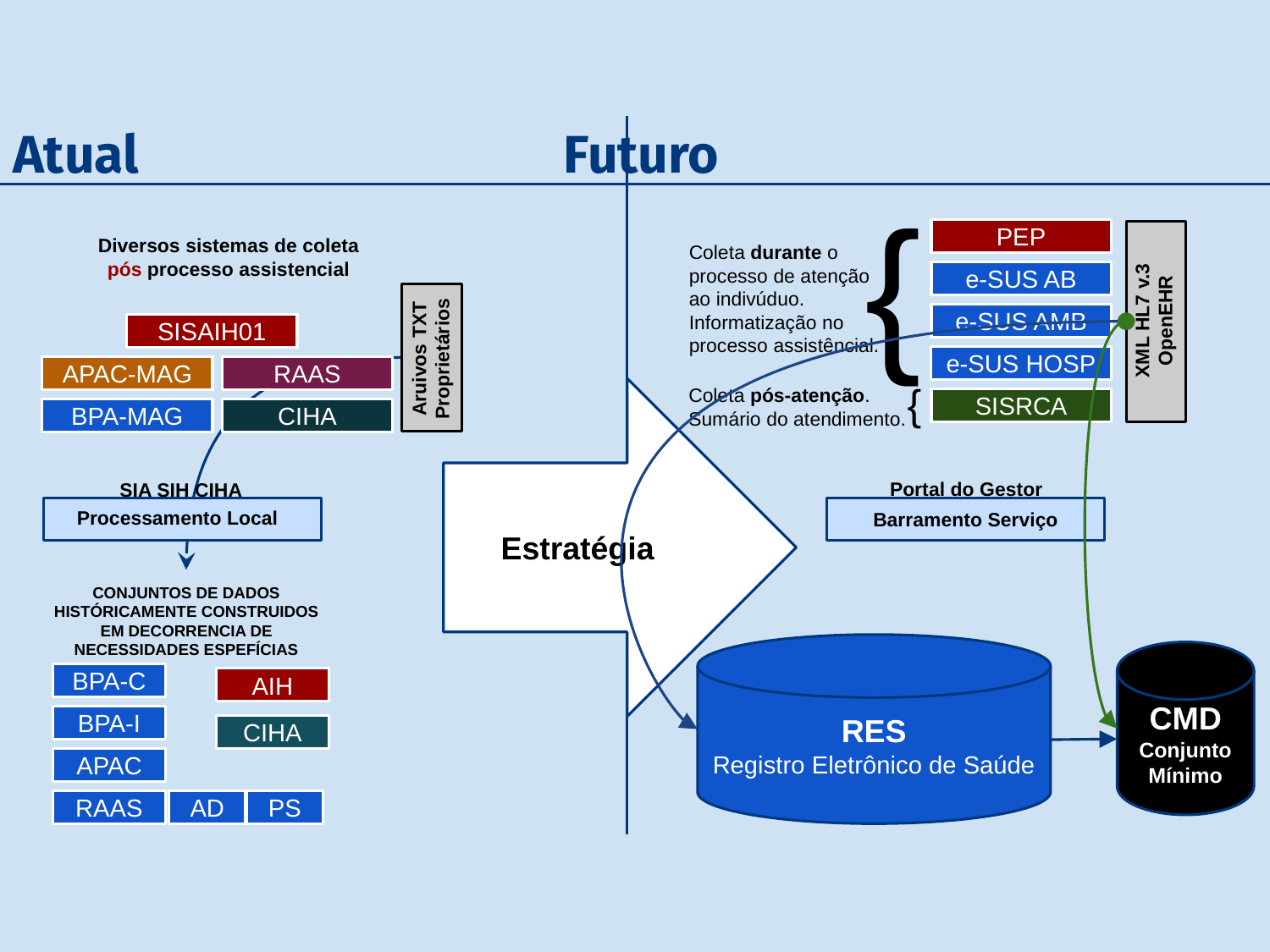

Atual                                  Futuro
{
PEP
Diversos sistemas de coleta pós processo assistencial

Coleta durante o processo de atenção ao indivúduo.
Informatização no processo assistêncial.
e-SUS AB

XML HL7 v.3
OpenEHR
e-SUS AMB
SISAIH01
Aruivos TXT Proprietários
e-SUS HOSP
APAC-MAG
RAAS
{
Coleta pós-atenção. Sumário do atendimento.
Estratégia
SISRCA
BPA-MAG
CIHA
Portal do Gestor
SIA SIH CIHA
Processamento Local
Barramento - Serviço

Barramento Serviço
CONJUNTOS DE DADOS HISTÓRICAMENTE CONSTRUIDOS EM DECORRENCIA DE NECESSIDADES ESPEFÍCIAS
RES
Registro Eletrônico de Saúde
CMD
Conjunto Mínimo
BPA-C
AIH
BPA-I
CIHA
APAC
RAAS
AD
PS